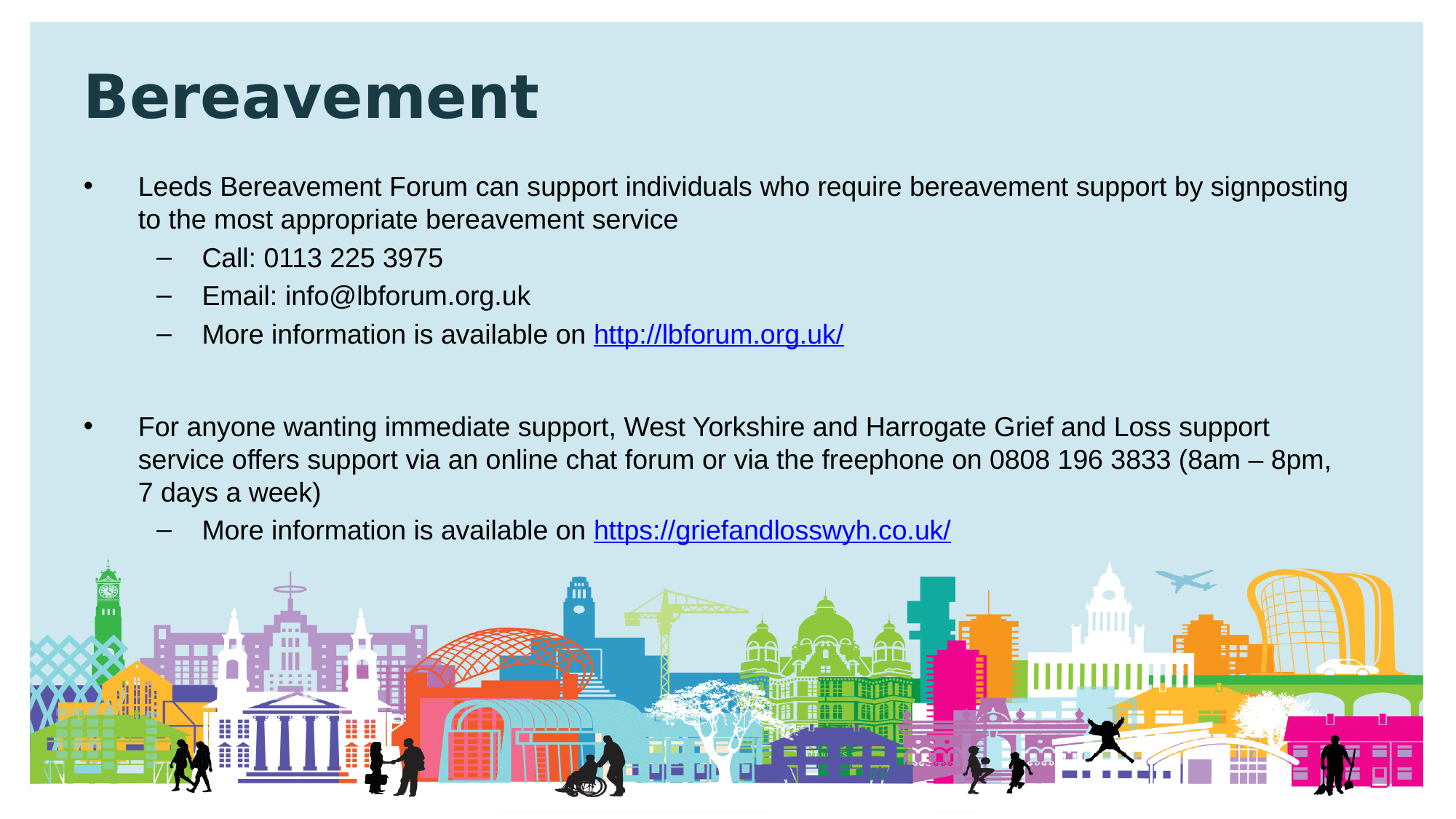

# Bereavement
Leeds Bereavement Forum can support individuals who require bereavement support by signposting to the most appropriate bereavement service
Call: 0113 225 3975
Email: info@lbforum.org.uk
More information is available on http://lbforum.org.uk/

For anyone wanting immediate support, West Yorkshire and Harrogate Grief and Loss support service offers support via an online chat forum or via the freephone on 0808 196 3833 (8am – 8pm, 7 days a week)
More information is available on https://griefandlosswyh.co.uk/